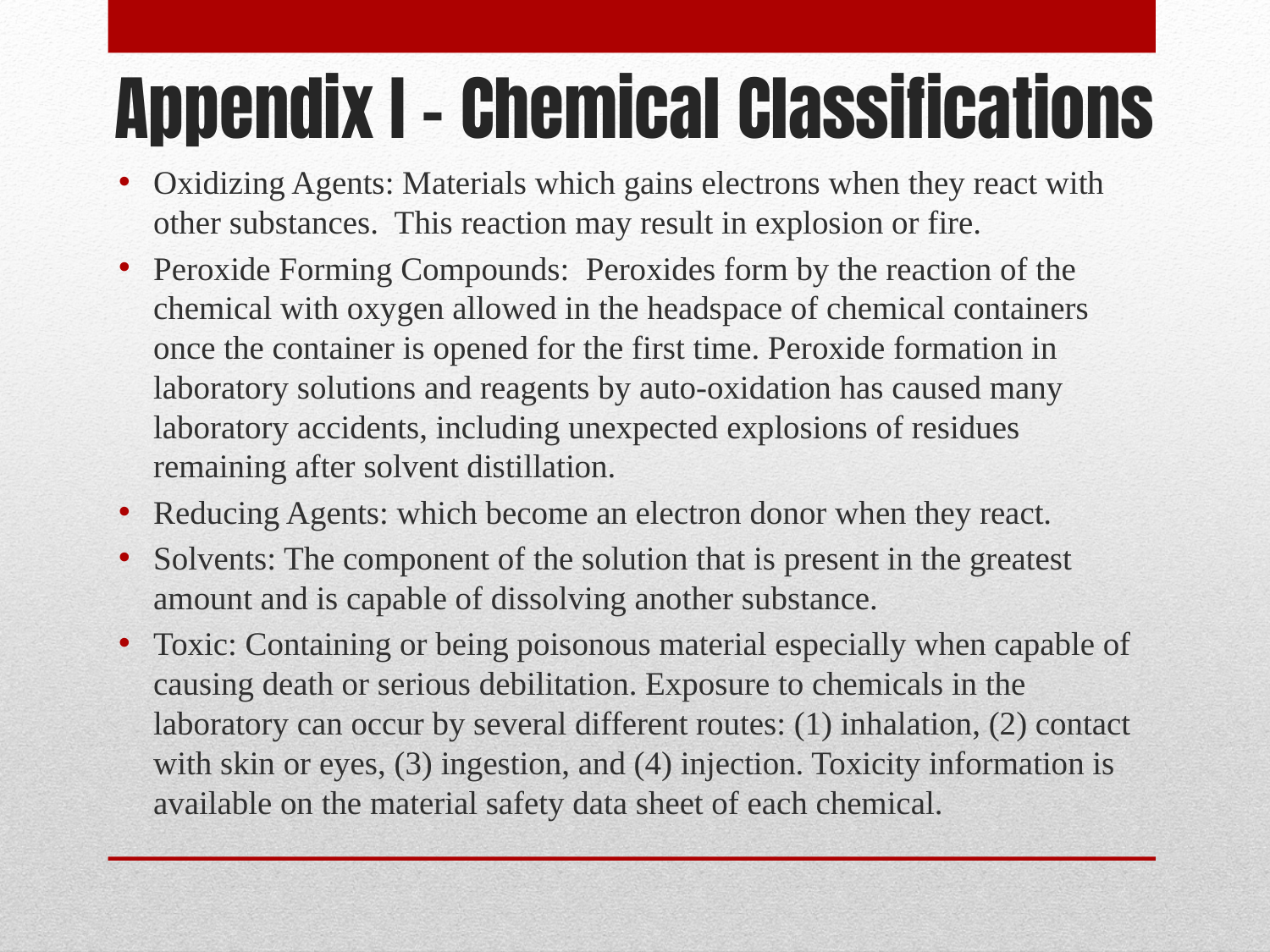

# Appendix I – Chemical Classifications
Oxidizing Agents: Materials which gains electrons when they react with other substances.  This reaction may result in explosion or fire.
Peroxide Forming Compounds:  Peroxides form by the reaction of the chemical with oxygen allowed in the headspace of chemical containers once the container is opened for the first time. Peroxide formation in laboratory solutions and reagents by auto-oxidation has caused many laboratory accidents, including unexpected explosions of residues remaining after solvent distillation.
Reducing Agents: which become an electron donor when they react.
Solvents: The component of the solution that is present in the greatest amount and is capable of dissolving another substance.
Toxic: Containing or being poisonous material especially when capable of causing death or serious debilitation. Exposure to chemicals in the laboratory can occur by several different routes: (1) inhalation, (2) contact with skin or eyes, (3) ingestion, and (4) injection. Toxicity information is available on the material safety data sheet of each chemical.